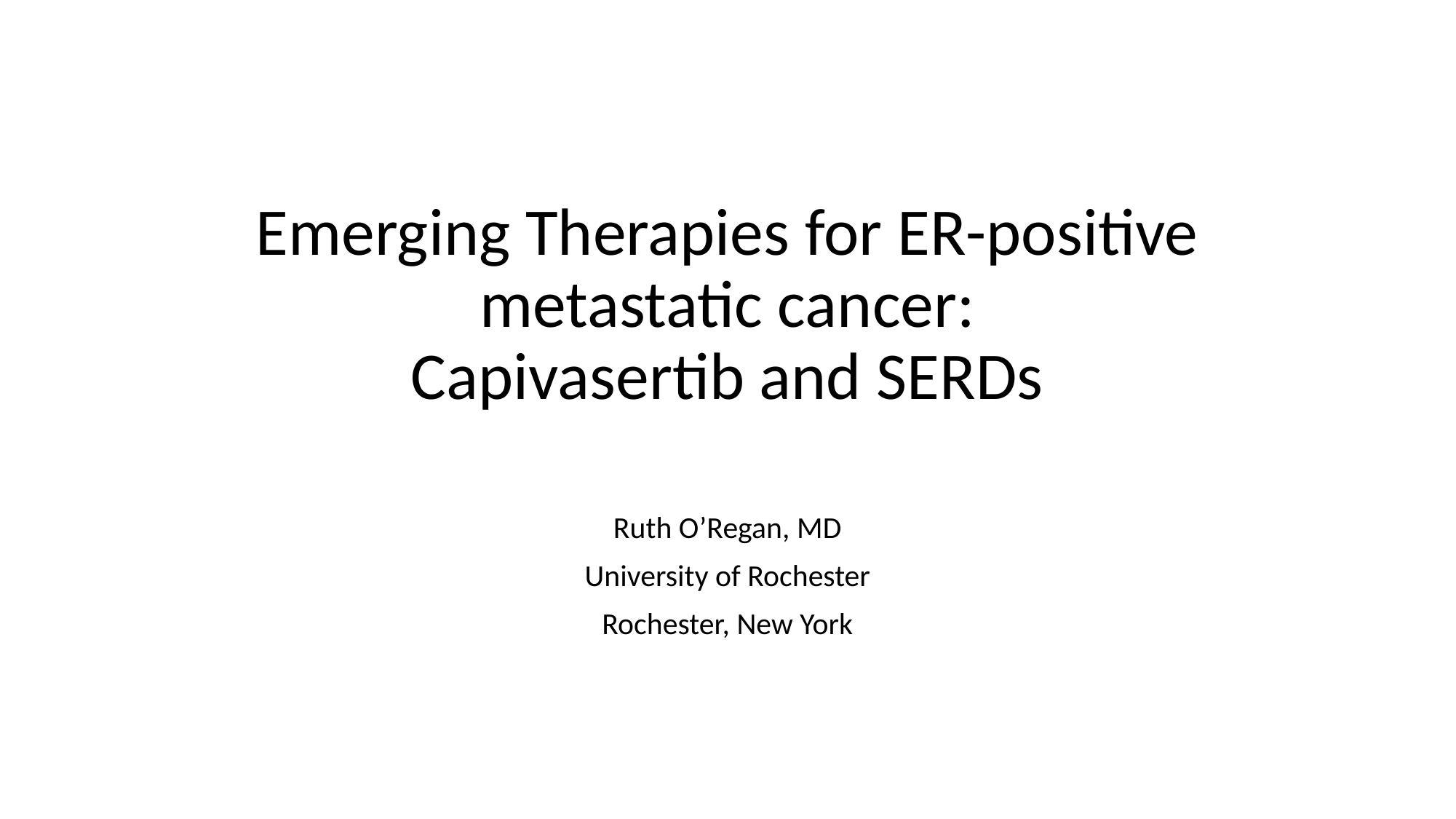

# Emerging Therapies for ER-positive metastatic cancer: Capivasertib and SERDs
Ruth O’Regan, MD
University of Rochester
Rochester, New York